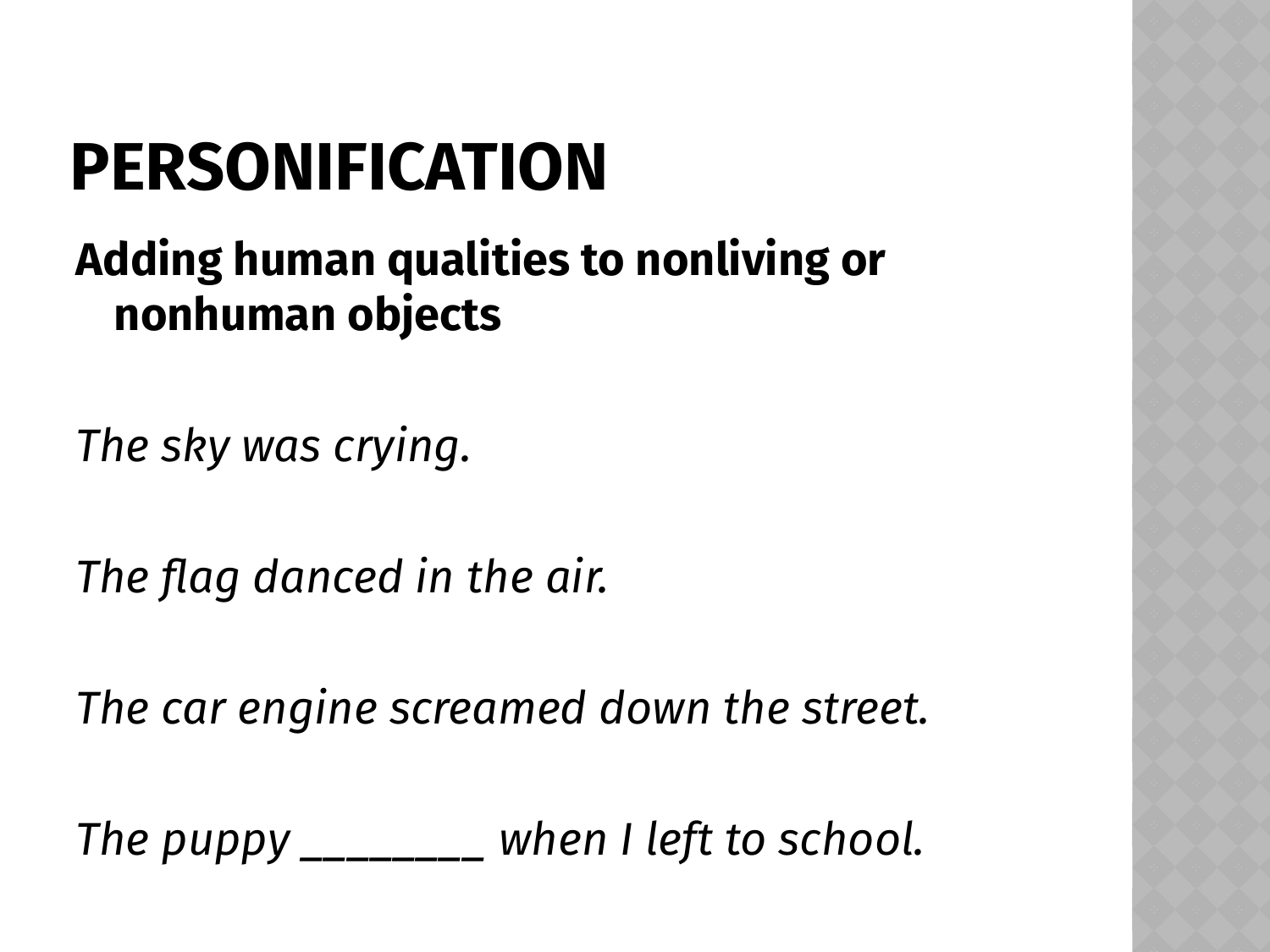

# PERSONIFICATION
Adding human qualities to nonliving or nonhuman objects

The sky was crying.

The flag danced in the air.

The car engine screamed down the street.

The puppy ________ when I left to school.